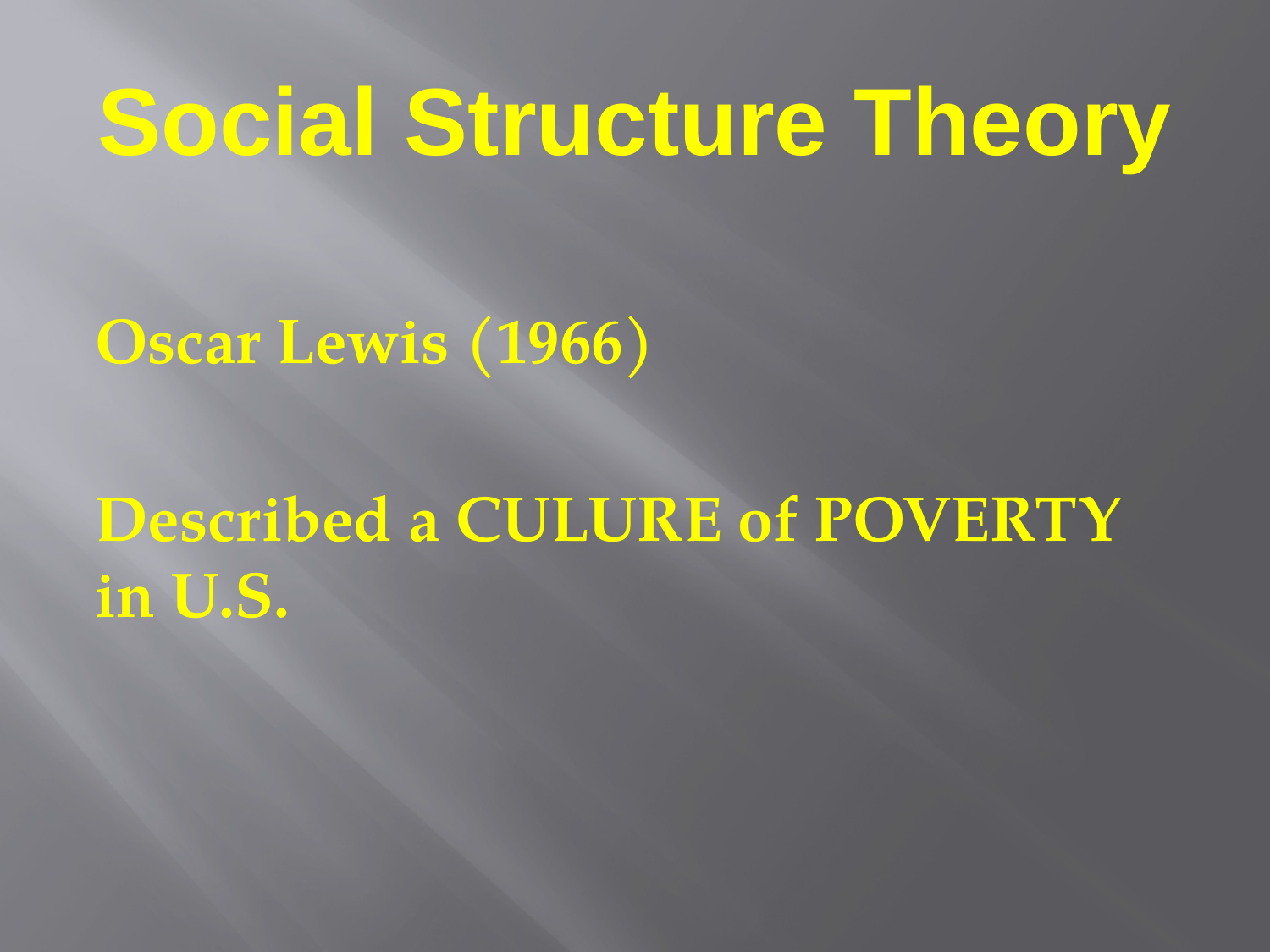

# Social Structure Theory

Oscar Lewis (1966)

Described a CULURE of POVERTY in U.S.